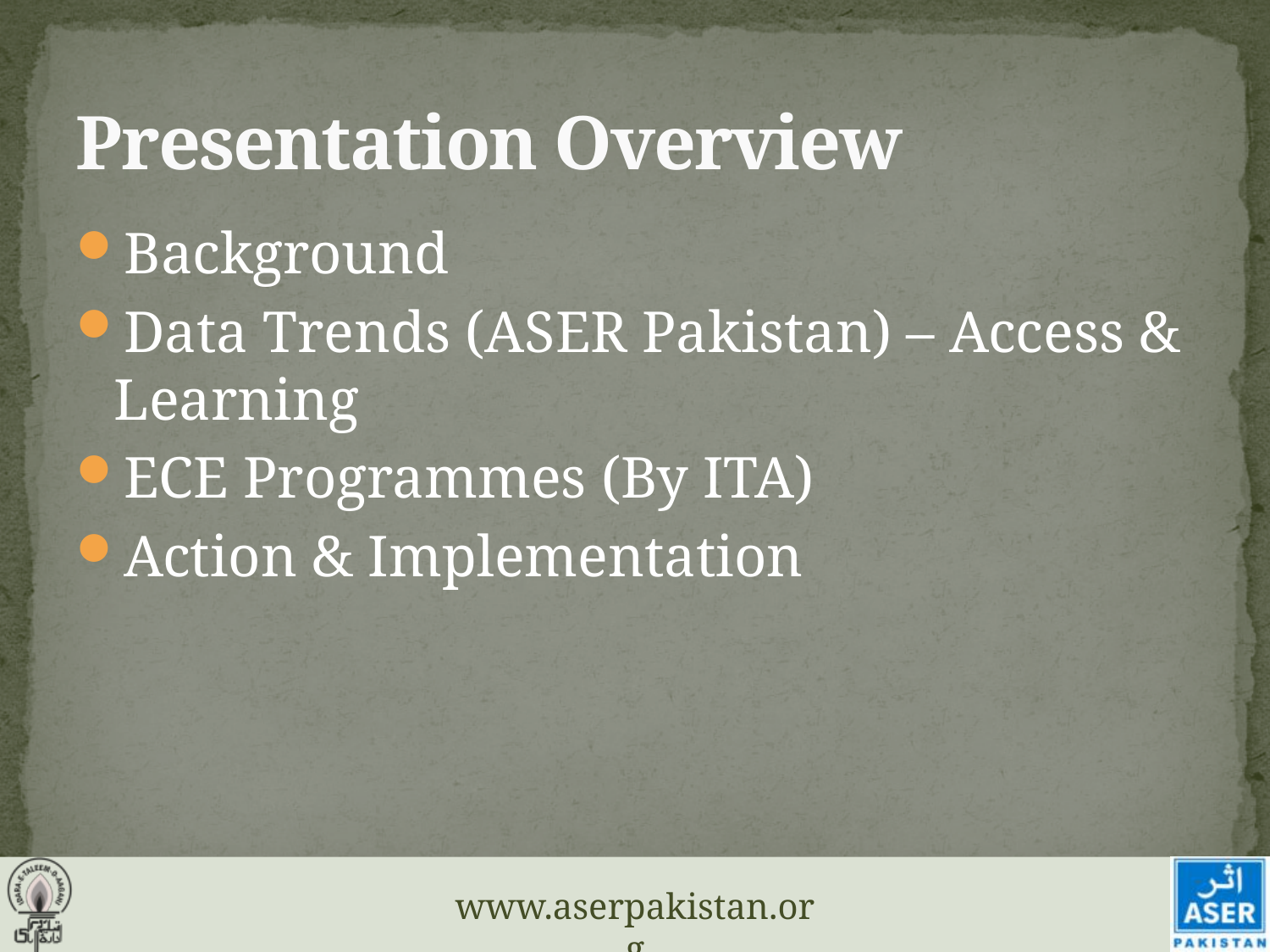

# Presentation Overview
Background
Data Trends (ASER Pakistan) – Access & Learning
ECE Programmes (By ITA)
Action & Implementation